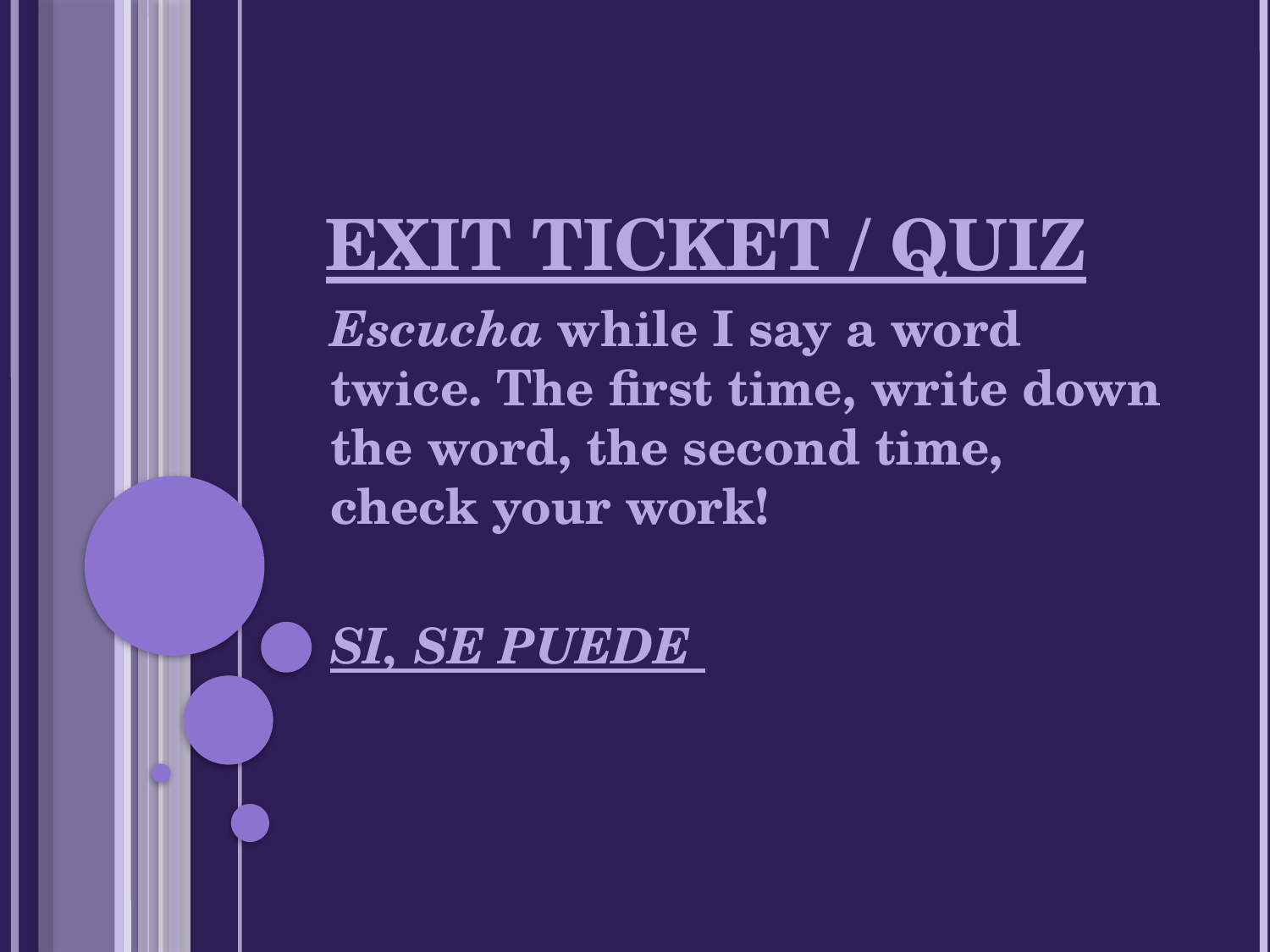

# Exit Ticket / Quiz
Escucha while I say a word twice. The first time, write down the word, the second time, check your work!

SI, SE PUEDE